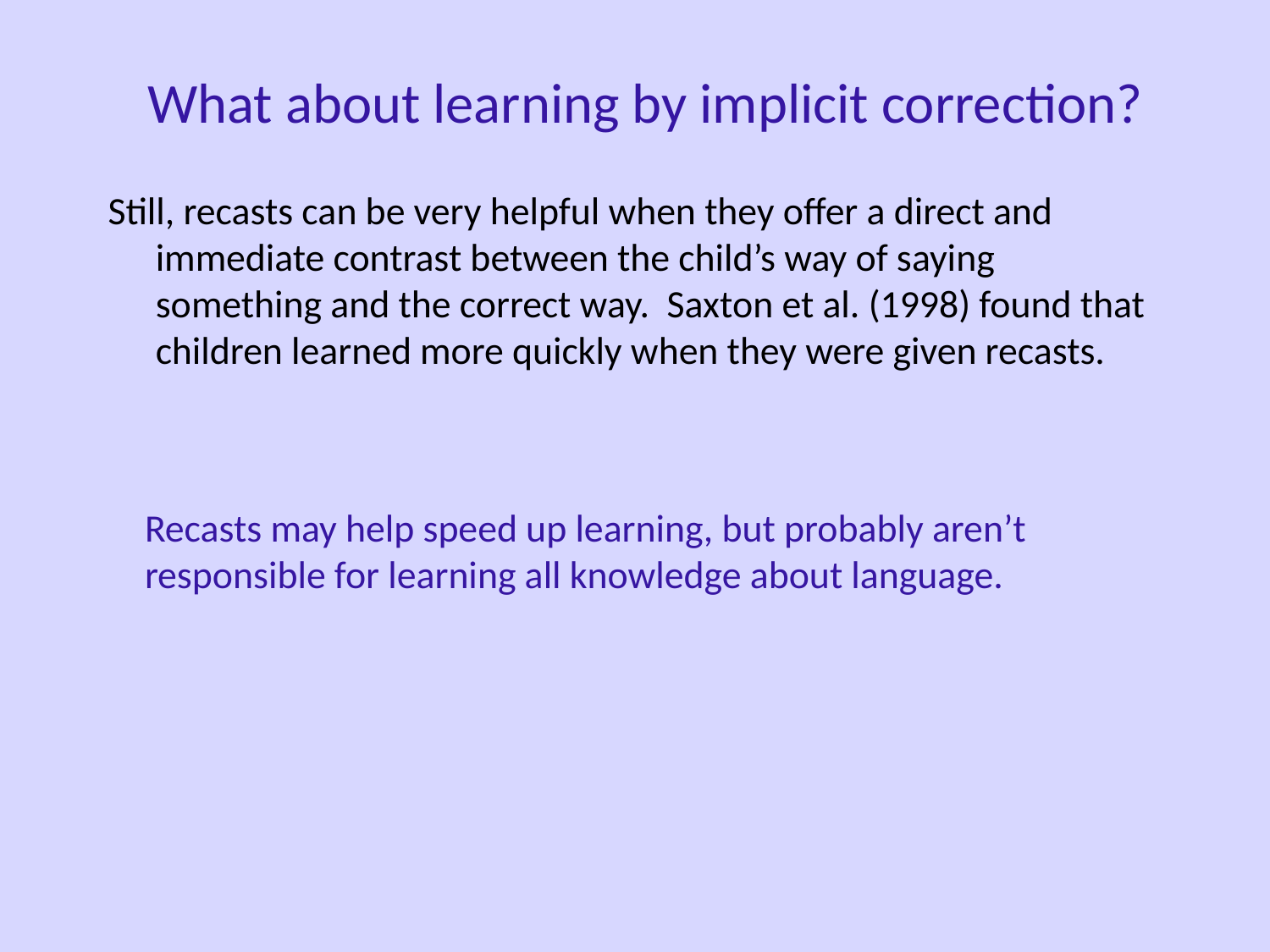

# What about learning by implicit correction?
Still, recasts can be very helpful when they offer a direct and immediate contrast between the child’s way of saying something and the correct way.  Saxton et al. (1998) found that children learned more quickly when they were given recasts.
	Recasts may help speed up learning, but probably aren’t responsible for learning all knowledge about language.